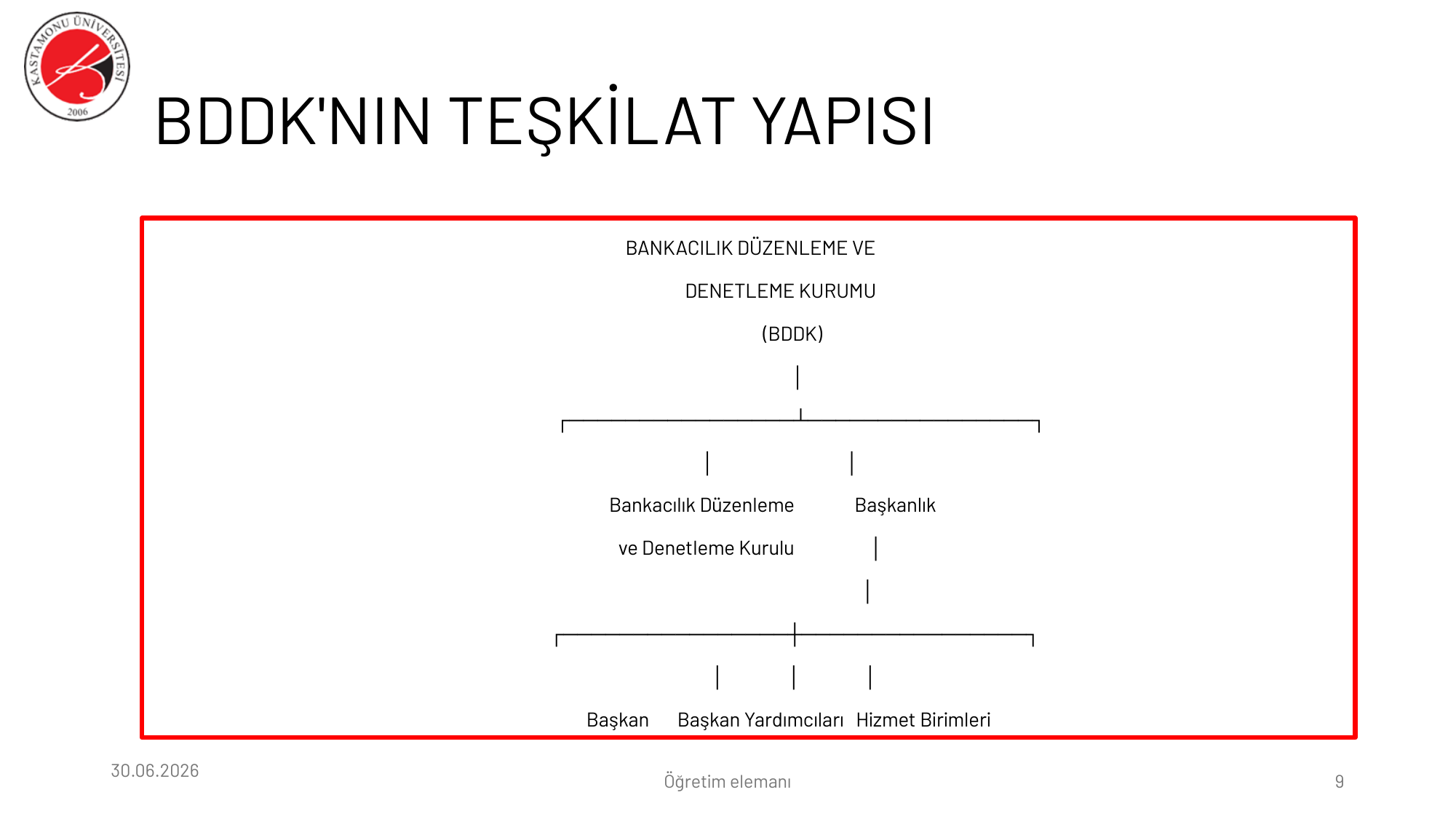

# BDDK'NIN TEŞKİLAT YAPISI
 BANKACILIK DÜZENLEME VE
                DENETLEME KURUMU
                      (BDDK)
                         │
                          ┌────────────────┴────────────────┐
                │                                 │
            Bankacılık Düzenleme               Başkanlık
 ve Denetleme Kurulu                   │
                                                            │
                       ┌────────────────┼────────────────┐
                       │                │                │
                    Başkan       Başkan Yardımcıları   Hizmet Birimleri
30.06.2026

Öğretim elemanı
9